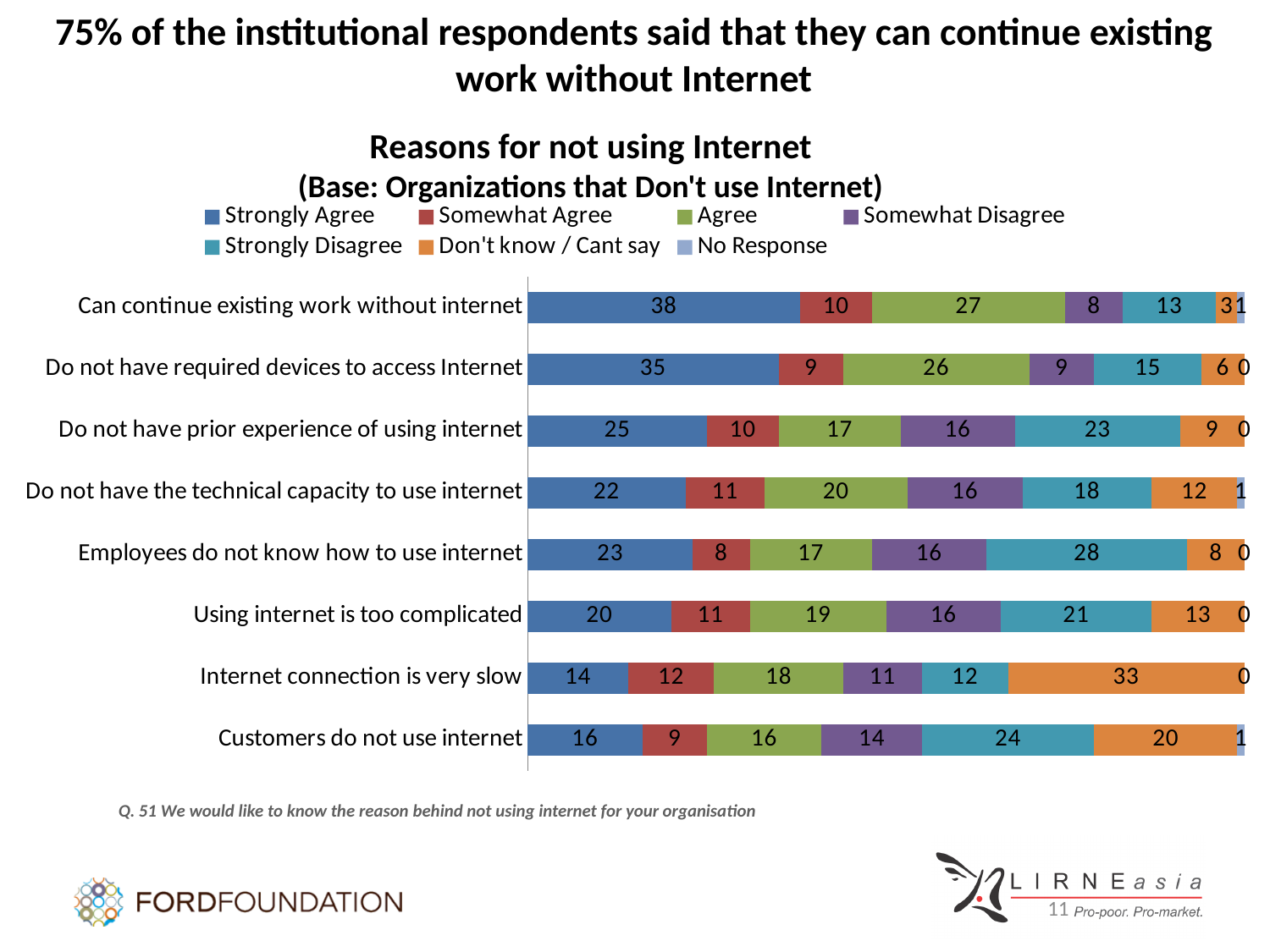

75% of the institutional respondents said that they can continue existing work without Internet

Reasons for not using Internet
(Base: Organizations that Don't use Internet)

### Chart

| Category | Strongly Agree | Somewhat Agree | Agree | Somewhat Disagree | Strongly Disagree | Don't know / Cant say | No Response |
|---|---|---|---|---|---|---|---|
| Can continue existing work without internet | 38.0 | 10.0 | 27.0 | 8.0 | 13.0 | 3.0 | 1.0 |
| Do not have required devices to access Internet | 35.0 | 9.0 | 26.0 | 9.0 | 15.0 | 6.0 | 0.0 |
| Do not have prior experience of using internet | 25.0 | 10.0 | 17.0 | 16.0 | 23.0 | 9.0 | 0.0 |
| Do not have the technical capacity to use internet | 22.0 | 11.0 | 20.0 | 16.0 | 18.0 | 12.0 | 1.0 |
| Employees do not know how to use internet | 23.0 | 8.0 | 17.0 | 16.0 | 28.0 | 8.0 | 0.0 |
| Using internet is too complicated | 20.0 | 11.0 | 19.0 | 16.0 | 21.0 | 13.0 | 0.0 |
| Internet connection is very slow | 14.0 | 12.0 | 18.0 | 11.0 | 12.0 | 33.0 | 0.0 |
| Customers do not use internet | 16.0 | 9.0 | 16.0 | 14.0 | 24.0 | 20.0 | 1.0 |
Q. 51 We would like to know the reason behind not using internet for your organisation
11